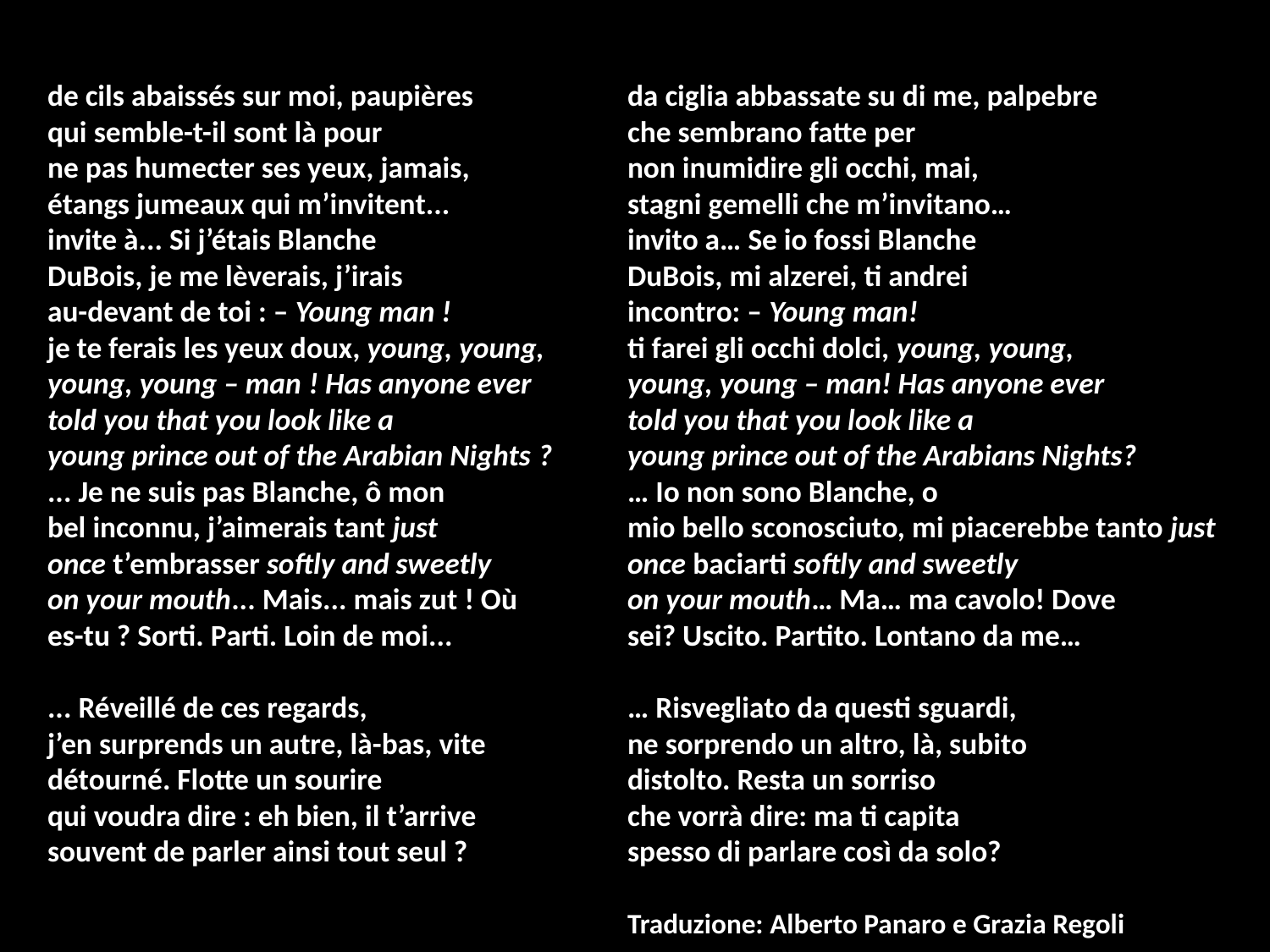

de cils abaissés sur moi, paupières
qui semble-t-il sont là pour
ne pas humecter ses yeux, jamais,
étangs jumeaux qui m’invitent...
invite à... Si j’étais Blanche
DuBois, je me lèverais, j’irais
au-devant de toi : – Young man !
je te ferais les yeux doux, young, young,
young, young – man ! Has anyone ever
told you that you look like a
young prince out of the Arabian Nights ?
... Je ne suis pas Blanche, ô mon
bel inconnu, j’aimerais tant just
once t’embrasser softly and sweetly
on your mouth... Mais... mais zut ! Où
es-tu ? Sorti. Parti. Loin de moi...

... Réveillé de ces regards,
j’en surprends un autre, là-bas, vite
détourné. Flotte un sourire
qui voudra dire : eh bien, il t’arrive
souvent de parler ainsi tout seul ?
da ciglia abbassate su di me, palpebre
che sembrano fatte per
non inumidire gli occhi, mai,
stagni gemelli che m’invitano…
invito a… Se io fossi Blanche
DuBois, mi alzerei, ti andrei
incontro: – Young man!
ti farei gli occhi dolci, young, young,
young, young – man! Has anyone ever
told you that you look like a
young prince out of the Arabians Nights?
… Io non sono Blanche, o
mio bello sconosciuto, mi piacerebbe tanto just
once baciarti softly and sweetly
on your mouth… Ma… ma cavolo! Dove
sei? Uscito. Partito. Lontano da me…

… Risvegliato da questi sguardi,
ne sorprendo un altro, là, subito
distolto. Resta un sorriso
che vorrà dire: ma ti capita
spesso di parlare così da solo?

Traduzione: Alberto Panaro e Grazia Regoli